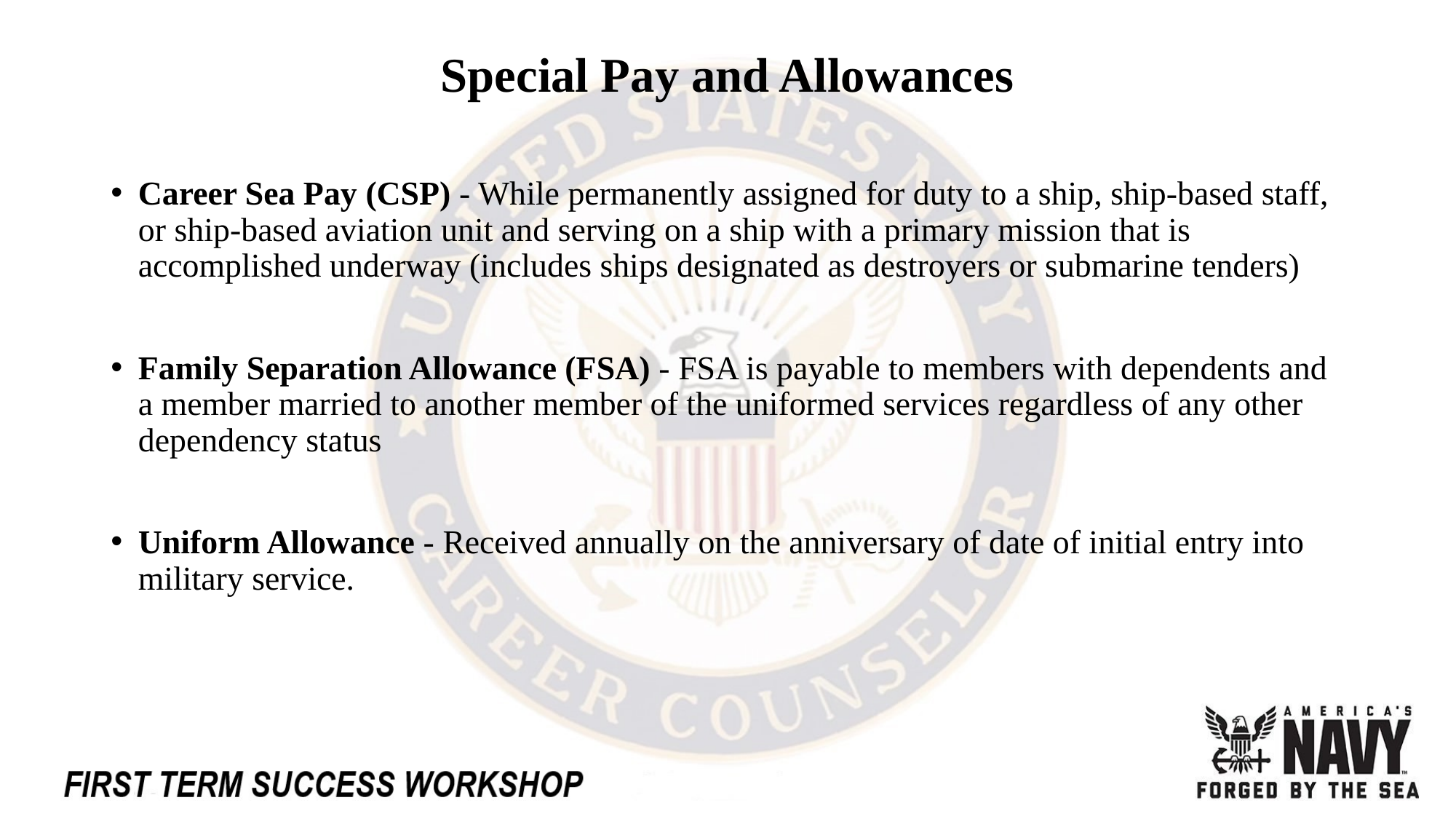

# Special Pay and Allowances
Career Sea Pay (CSP) - While permanently assigned for duty to a ship, ship-based staff, or ship-based aviation unit and serving on a ship with a primary mission that is accomplished underway (includes ships designated as destroyers or submarine tenders)

Family Separation Allowance (FSA) - FSA is payable to members with dependents and a member married to another member of the uniformed services regardless of any other dependency status

Uniform Allowance - Received annually on the anniversary of date of initial entry into military service.